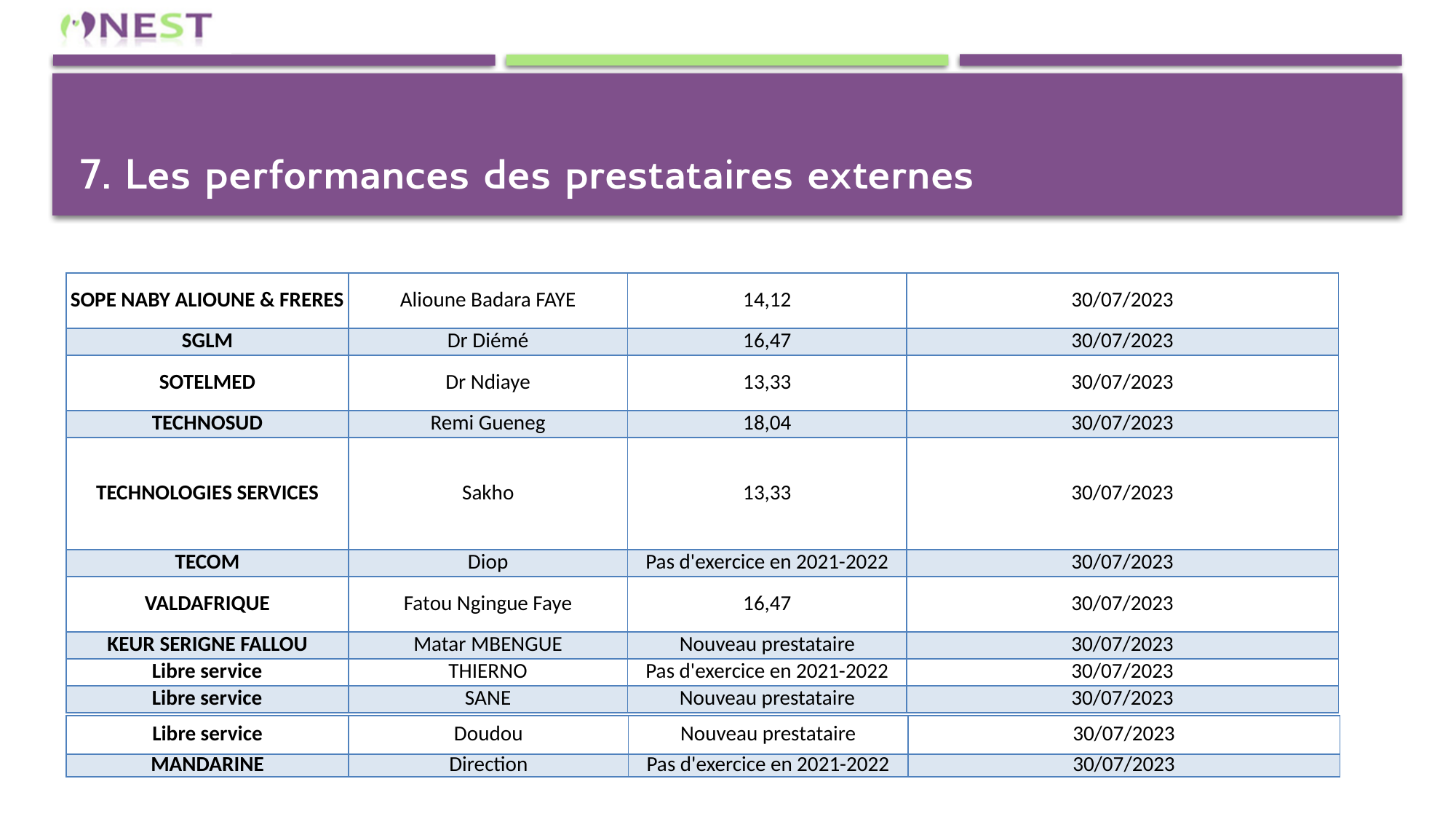

# 7. Les performances des prestataires externes
| SOPE NABY ALIOUNE & FRERES | Alioune Badara FAYE | 14,12 | 30/07/2023 |
| --- | --- | --- | --- |
| SGLM | Dr Diémé | 16,47 | 30/07/2023 |
| SOTELMED | Dr Ndiaye | 13,33 | 30/07/2023 |
| TECHNOSUD | Remi Gueneg | 18,04 | 30/07/2023 |
| TECHNOLOGIES SERVICES | Sakho | 13,33 | 30/07/2023 |
| TECOM | Diop | Pas d'exercice en 2021-2022 | 30/07/2023 |
| VALDAFRIQUE | Fatou Ngingue Faye | 16,47 | 30/07/2023 |
| KEUR SERIGNE FALLOU | Matar MBENGUE | Nouveau prestataire | 30/07/2023 |
| Libre service | THIERNO | Pas d'exercice en 2021-2022 | 30/07/2023 |
| Libre service | SANE | Nouveau prestataire | 30/07/2023 |
| Libre service | Doudou | Nouveau prestataire | 30/07/2023 |
| --- | --- | --- | --- |
| MANDARINE | Direction | Pas d'exercice en 2021-2022 | 30/07/2023 |